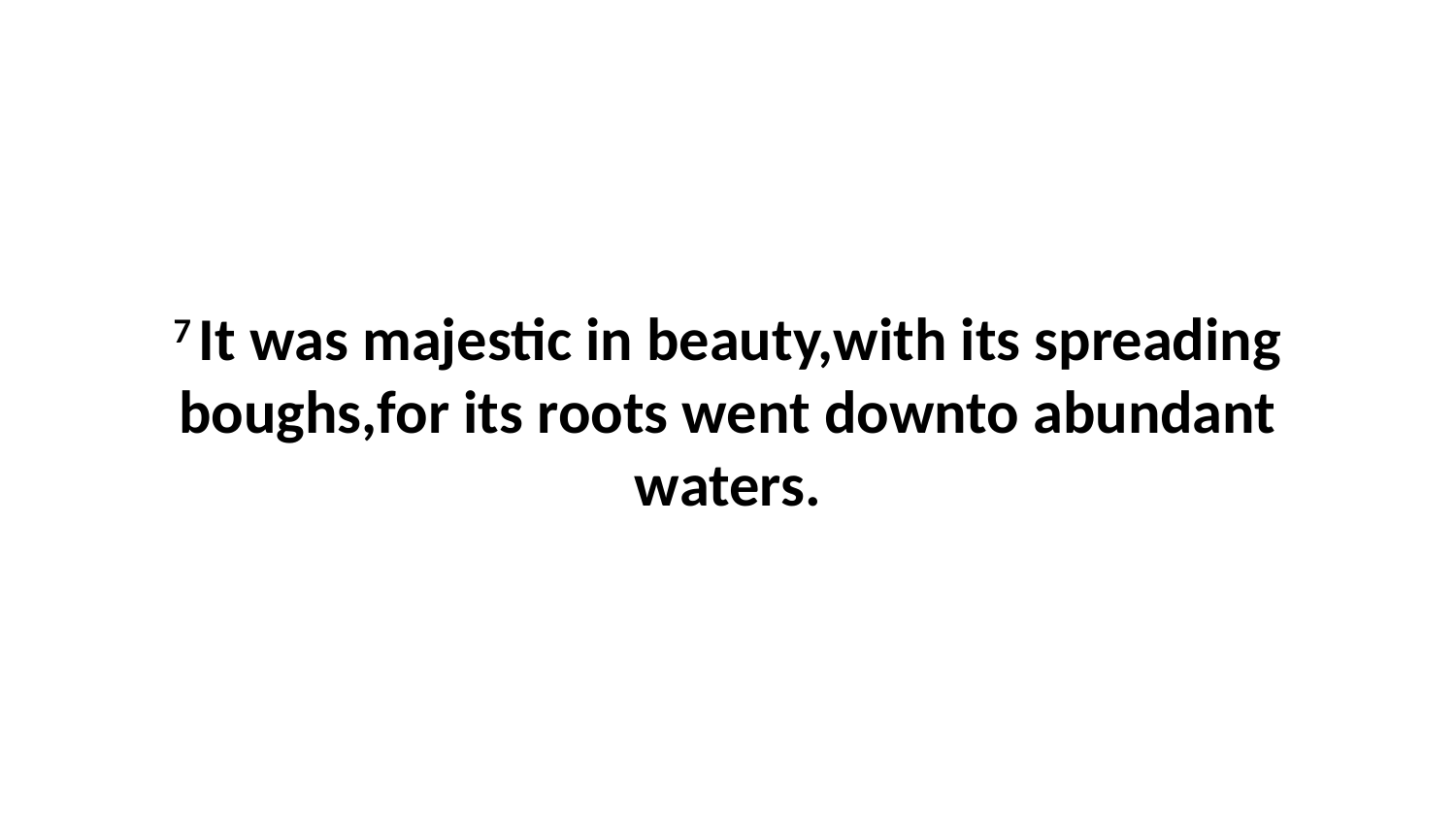

7 It was majestic in beauty,with its spreading boughs,for its roots went downto abundant waters.